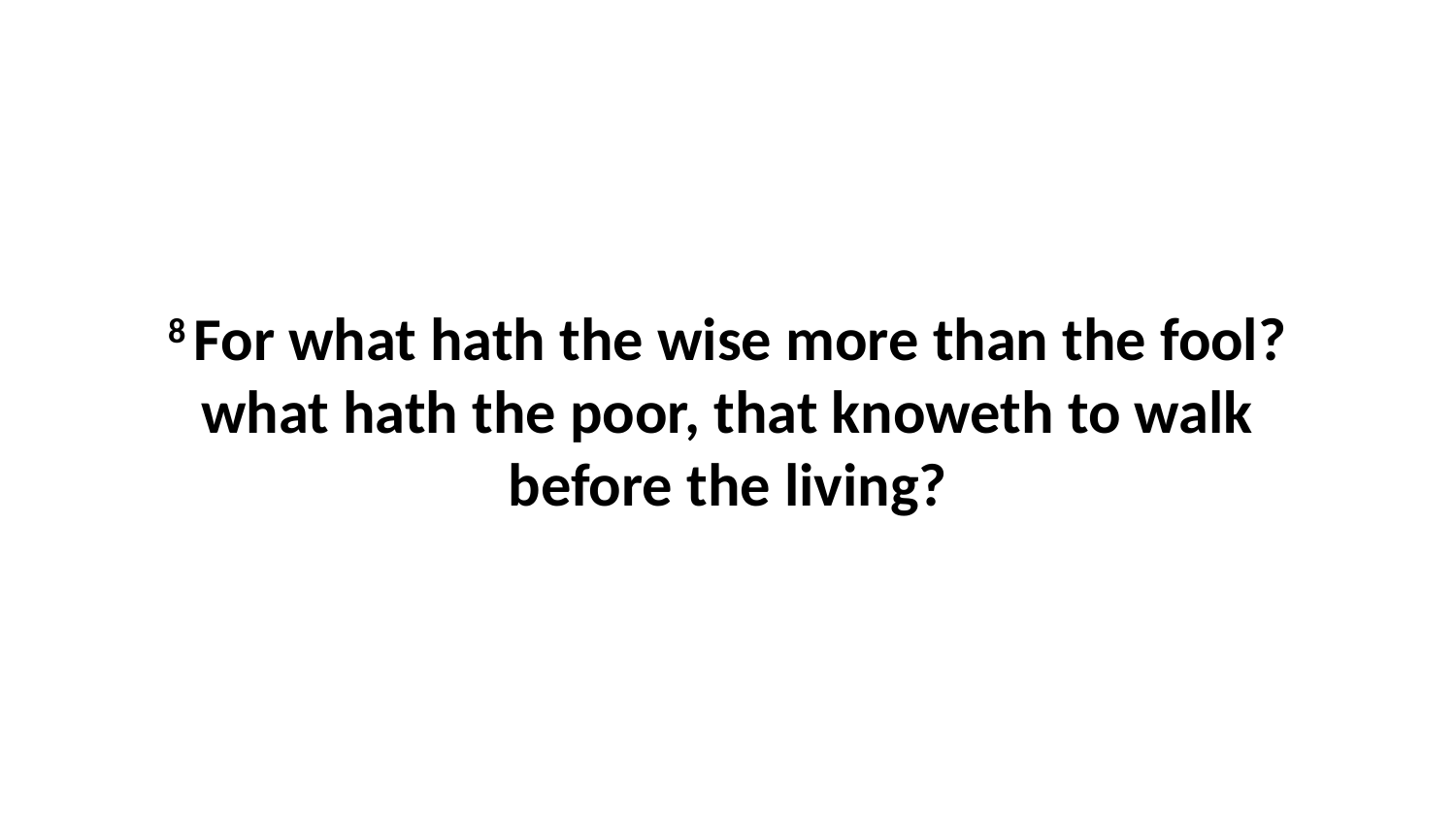

8 For what hath the wise more than the fool? what hath the poor, that knoweth to walk before the living?